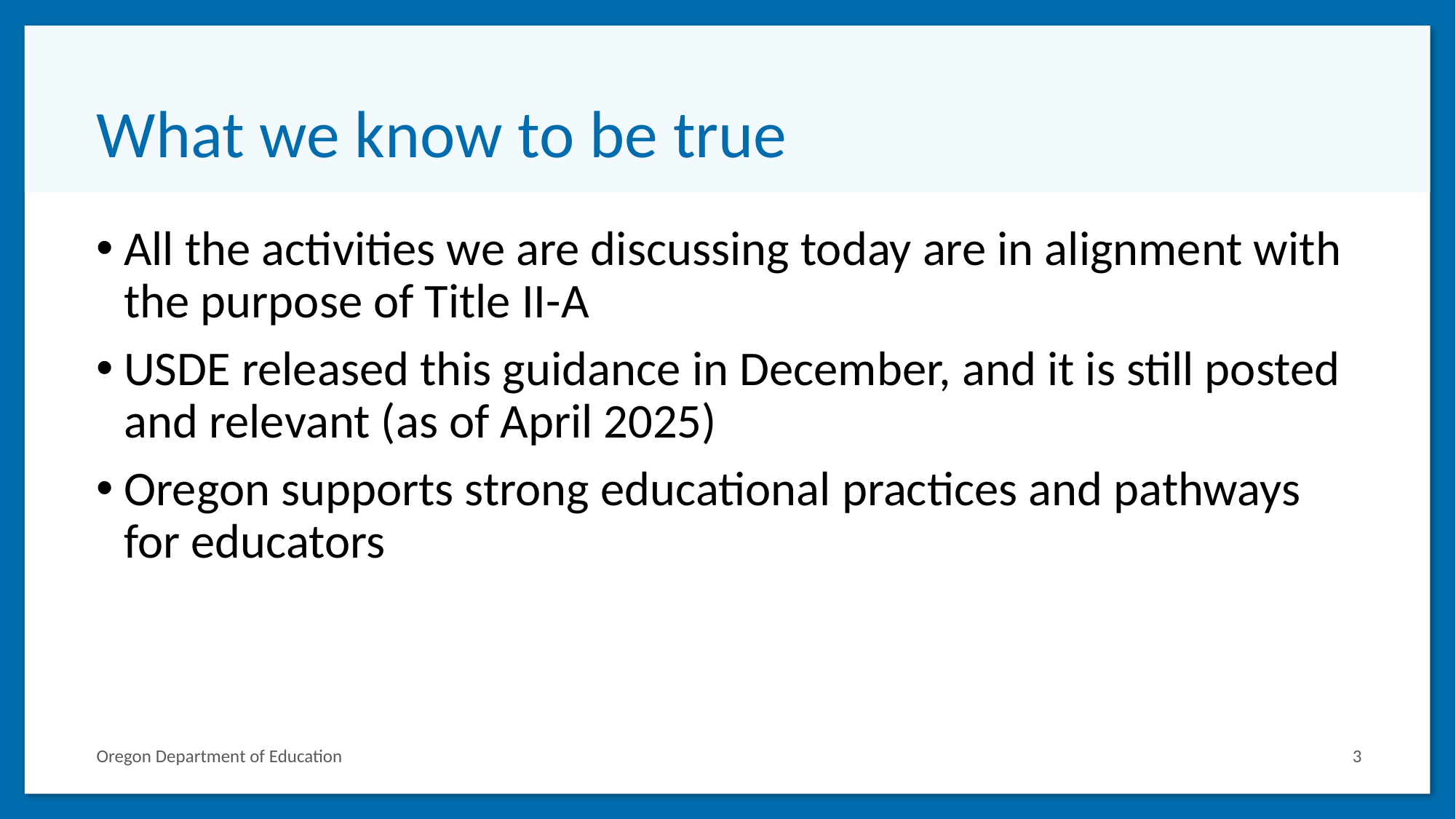

# What we know to be true
All the activities we are discussing today are in alignment with the purpose of Title II-A
USDE released this guidance in December, and it is still posted and relevant (as of April 2025)
Oregon supports strong educational practices and pathways for educators
Oregon Department of Education
3